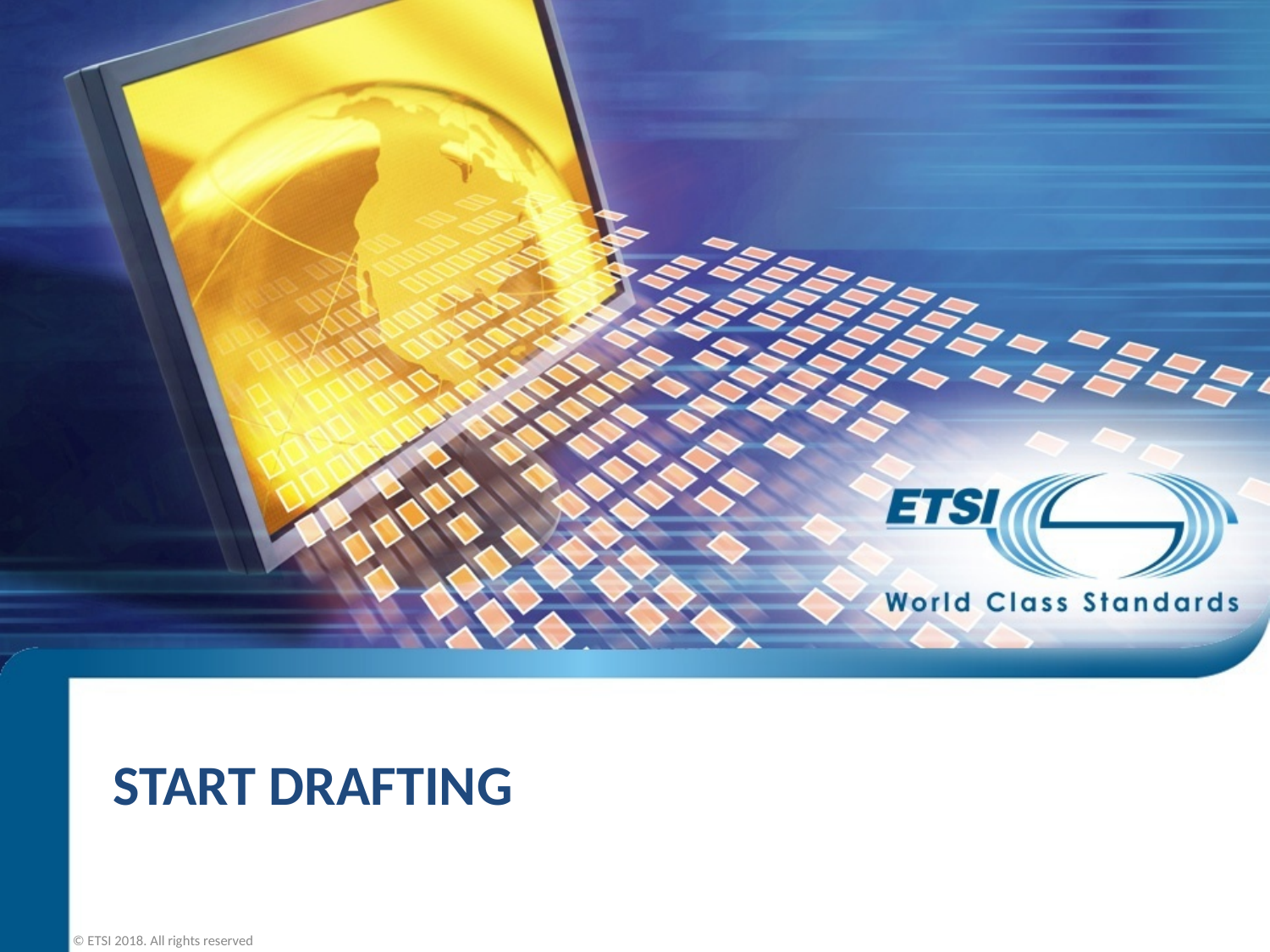

# Start drafting

© ETSI 2018. All rights reserved